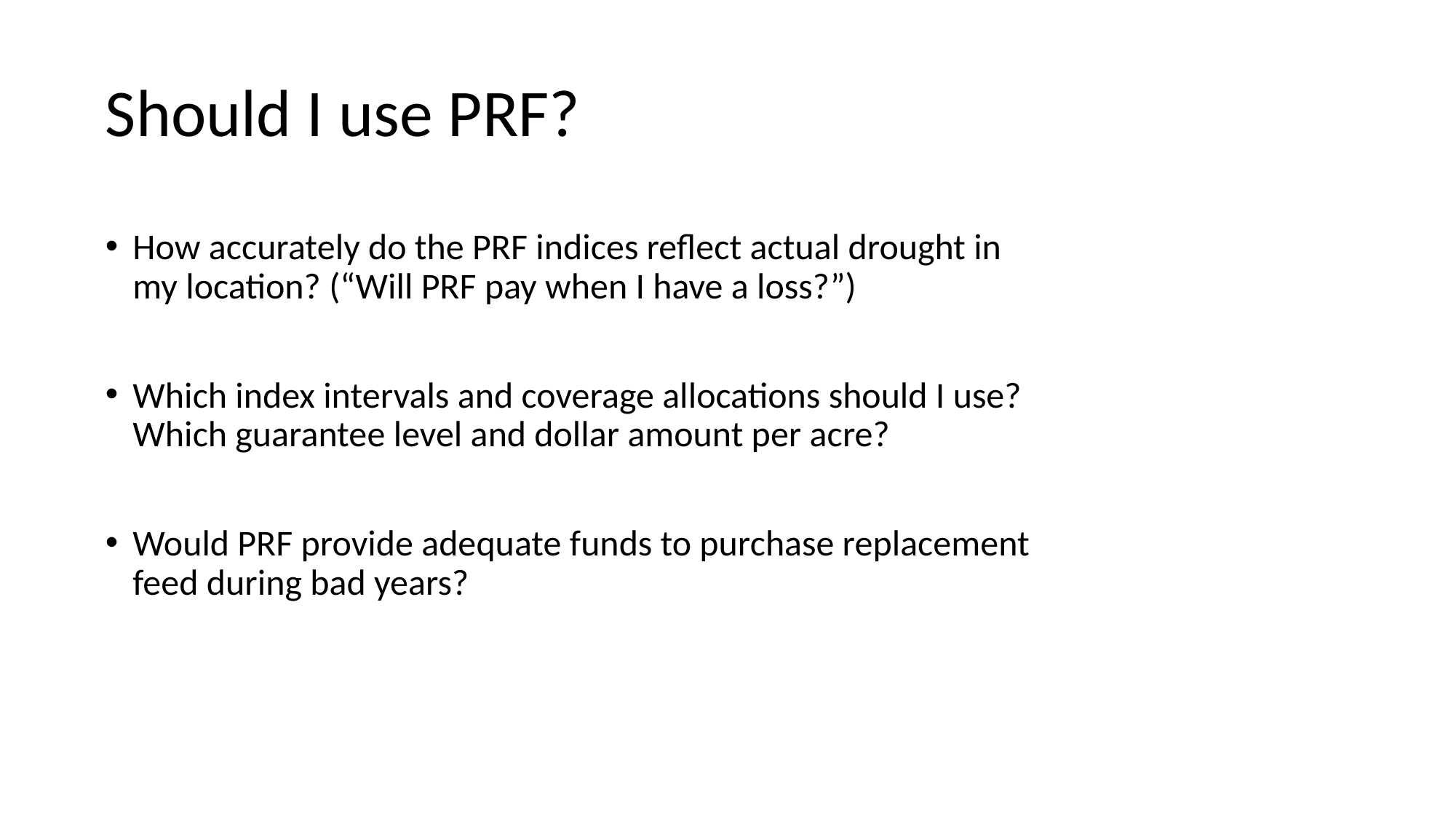

# Should I use PRF?
How accurately do the PRF indices reflect actual drought in my location? (“Will PRF pay when I have a loss?”)

Which index intervals and coverage allocations should I use? Which guarantee level and dollar amount per acre?

Would PRF provide adequate funds to purchase replacement feed during bad years?